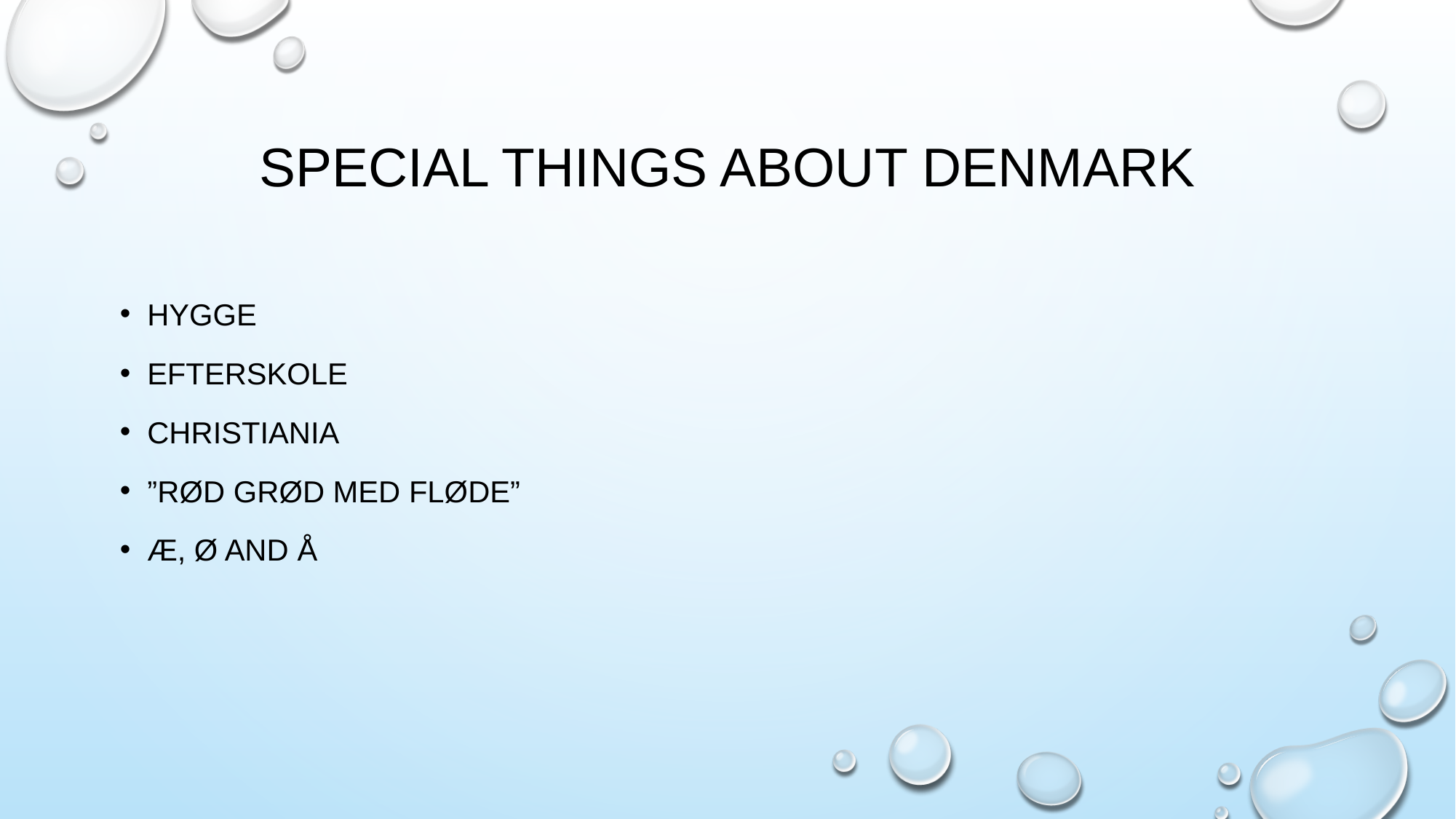

# Special things about Denmark
Hygge
Efterskole
Christiania
”Rød grød med fløde”
Æ, ø and å